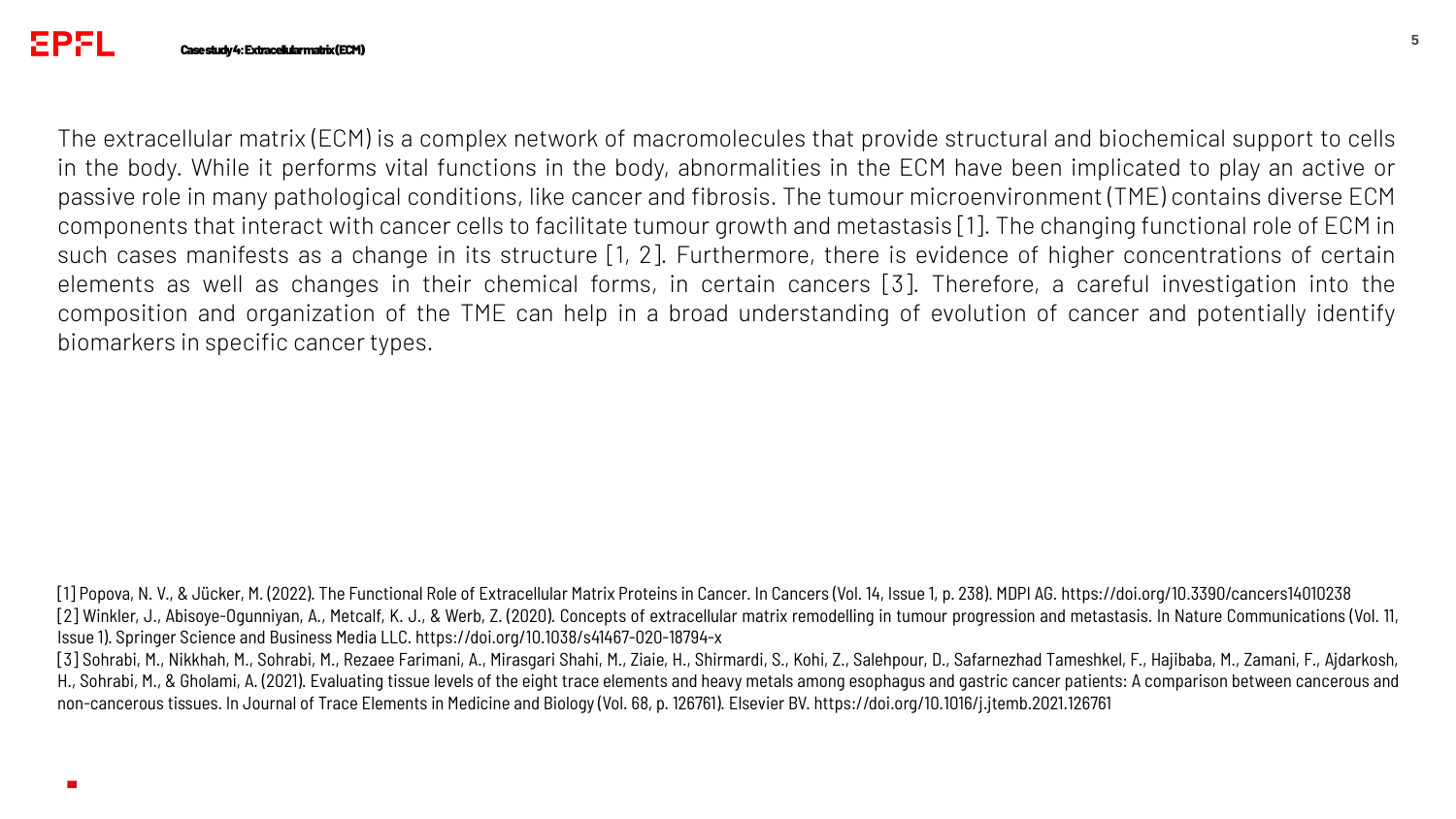

5
# Case study 4: Extracellular matrix (ECM)
The extracellular matrix (ECM) is a complex network of macromolecules that provide structural and biochemical support to cells in the body. While it performs vital functions in the body, abnormalities in the ECM have been implicated to play an active or passive role in many pathological conditions, like cancer and fibrosis. The tumour microenvironment (TME) contains diverse ECM components that interact with cancer cells to facilitate tumour growth and metastasis [1]. The changing functional role of ECM in such cases manifests as a change in its structure [1, 2]. Furthermore, there is evidence of higher concentrations of certain elements as well as changes in their chemical forms, in certain cancers [3]. Therefore, a careful investigation into the composition and organization of the TME can help in a broad understanding of evolution of cancer and potentially identify biomarkers in specific cancer types.

[1] Popova, N. V., & Jücker, M. (2022). The Functional Role of Extracellular Matrix Proteins in Cancer. In Cancers (Vol. 14, Issue 1, p. 238). MDPI AG. https://doi.org/10.3390/cancers14010238
[2] Winkler, J., Abisoye-Ogunniyan, A., Metcalf, K. J., & Werb, Z. (2020). Concepts of extracellular matrix remodelling in tumour progression and metastasis. In Nature Communications (Vol. 11, Issue 1). Springer Science and Business Media LLC. https://doi.org/10.1038/s41467-020-18794-x
[3] Sohrabi, M., Nikkhah, M., Sohrabi, M., Rezaee Farimani, A., Mirasgari Shahi, M., Ziaie, H., Shirmardi, S., Kohi, Z., Salehpour, D., Safarnezhad Tameshkel, F., Hajibaba, M., Zamani, F., Ajdarkosh, H., Sohrabi, M., & Gholami, A. (2021). Evaluating tissue levels of the eight trace elements and heavy metals among esophagus and gastric cancer patients: A comparison between cancerous and non-cancerous tissues. In Journal of Trace Elements in Medicine and Biology (Vol. 68, p. 126761). Elsevier BV. https://doi.org/10.1016/j.jtemb.2021.126761